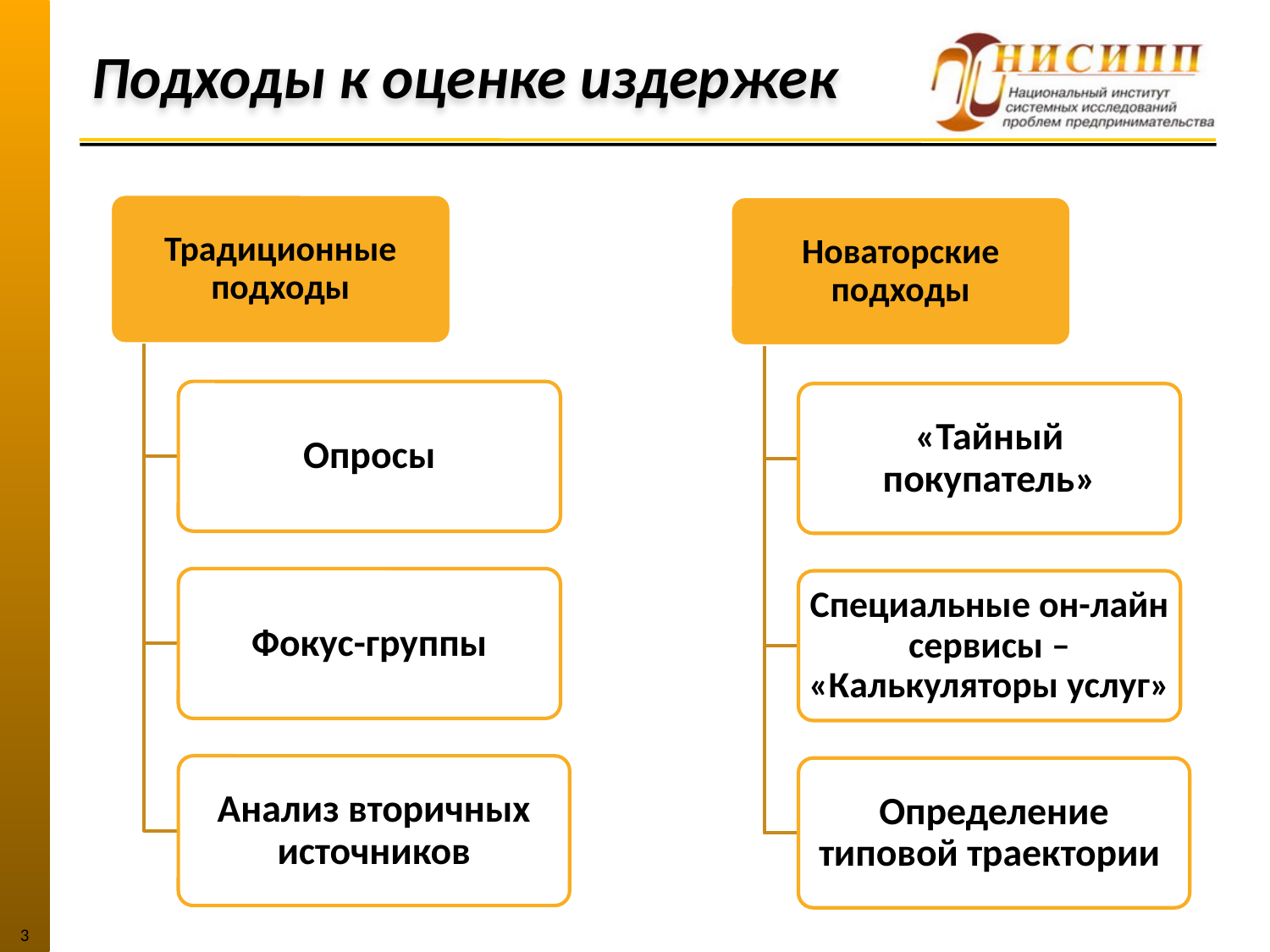

# Подходы к оценке издержек
Традиционные подходы
Опросы
Фокус-группы
Анализ вторичных источников
Новаторские подходы
«Тайный покупатель»
Специальные он-лайн сервисы – «Калькуляторы услуг»
Определение типовой траектории